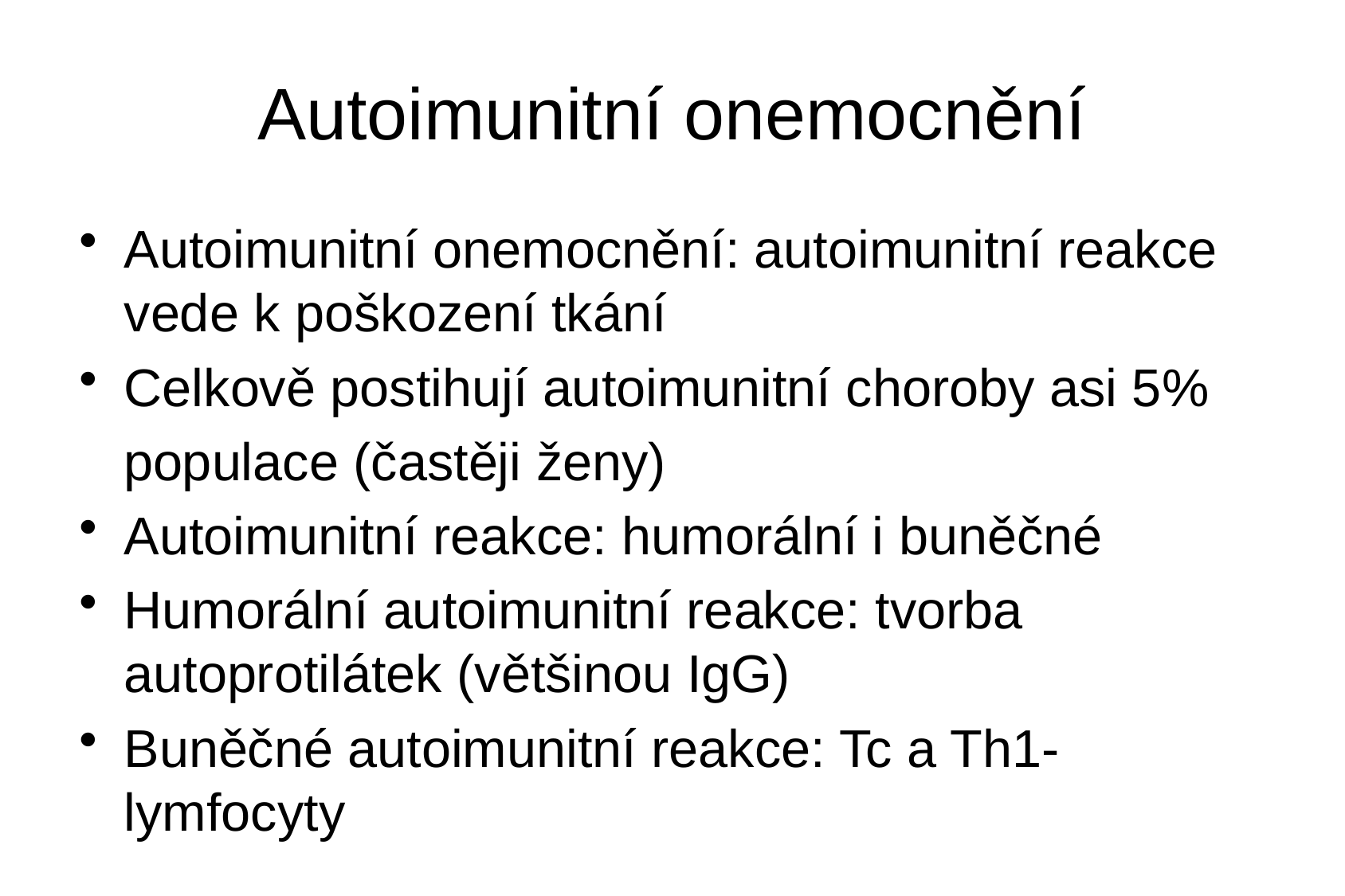

# Autoimunitní onemocnění
Autoimunitní onemocnění: autoimunitní reakce vede k poškození tkání
Celkově postihují autoimunitní choroby asi 5%
   populace (častěji ženy)
Autoimunitní reakce: humorální i buněčné
Humorální autoimunitní reakce: tvorba autoprotilátek (většinou IgG)
Buněčné autoimunitní reakce: Tc a Th1-lymfocyty